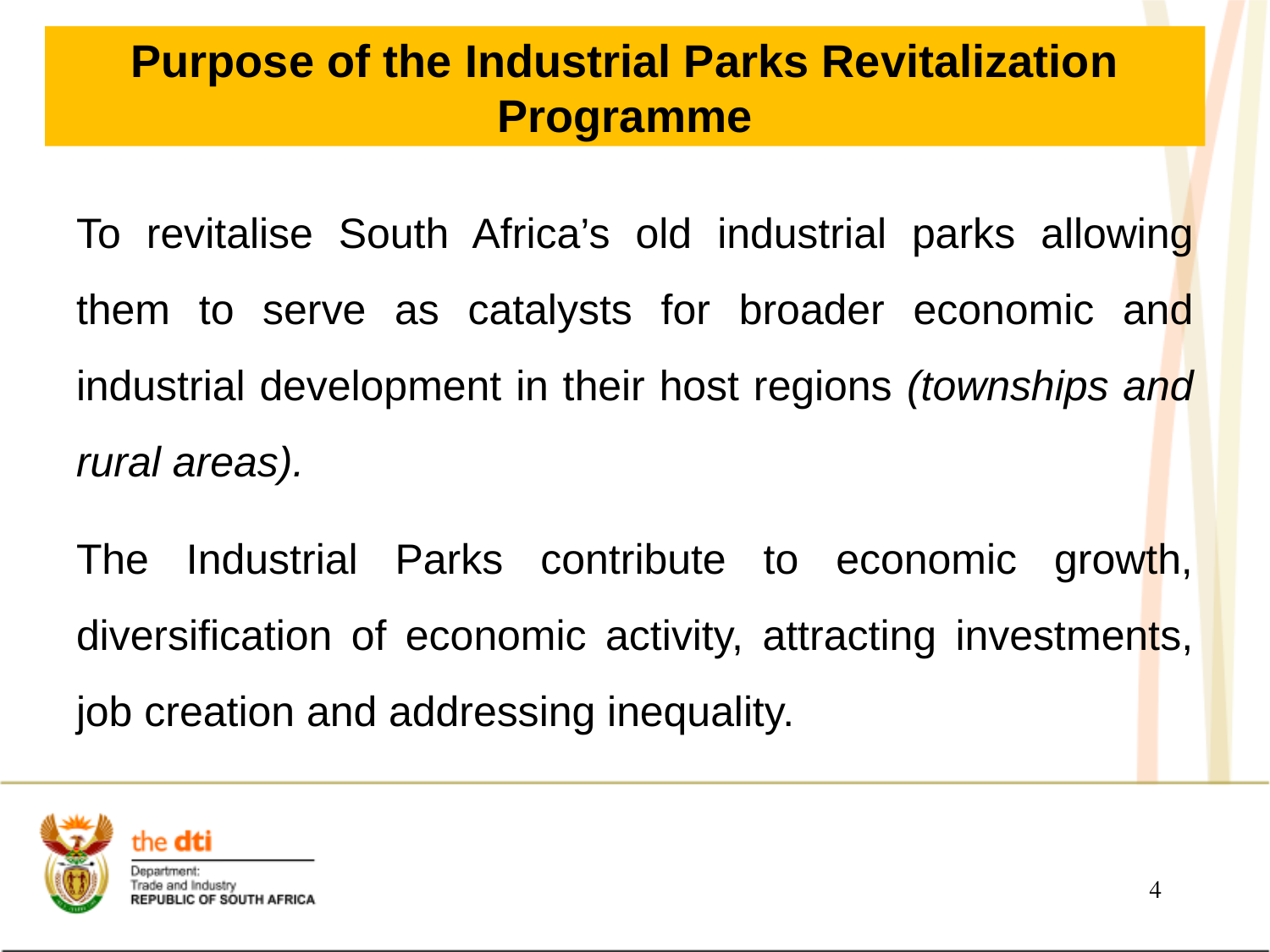

# Purpose of the Industrial Parks Revitalization Programme
To revitalise South Africa’s old industrial parks allowing them to serve as catalysts for broader economic and industrial development in their host regions (townships and rural areas).
The Industrial Parks contribute to economic growth, diversification of economic activity, attracting investments, job creation and addressing inequality.
4